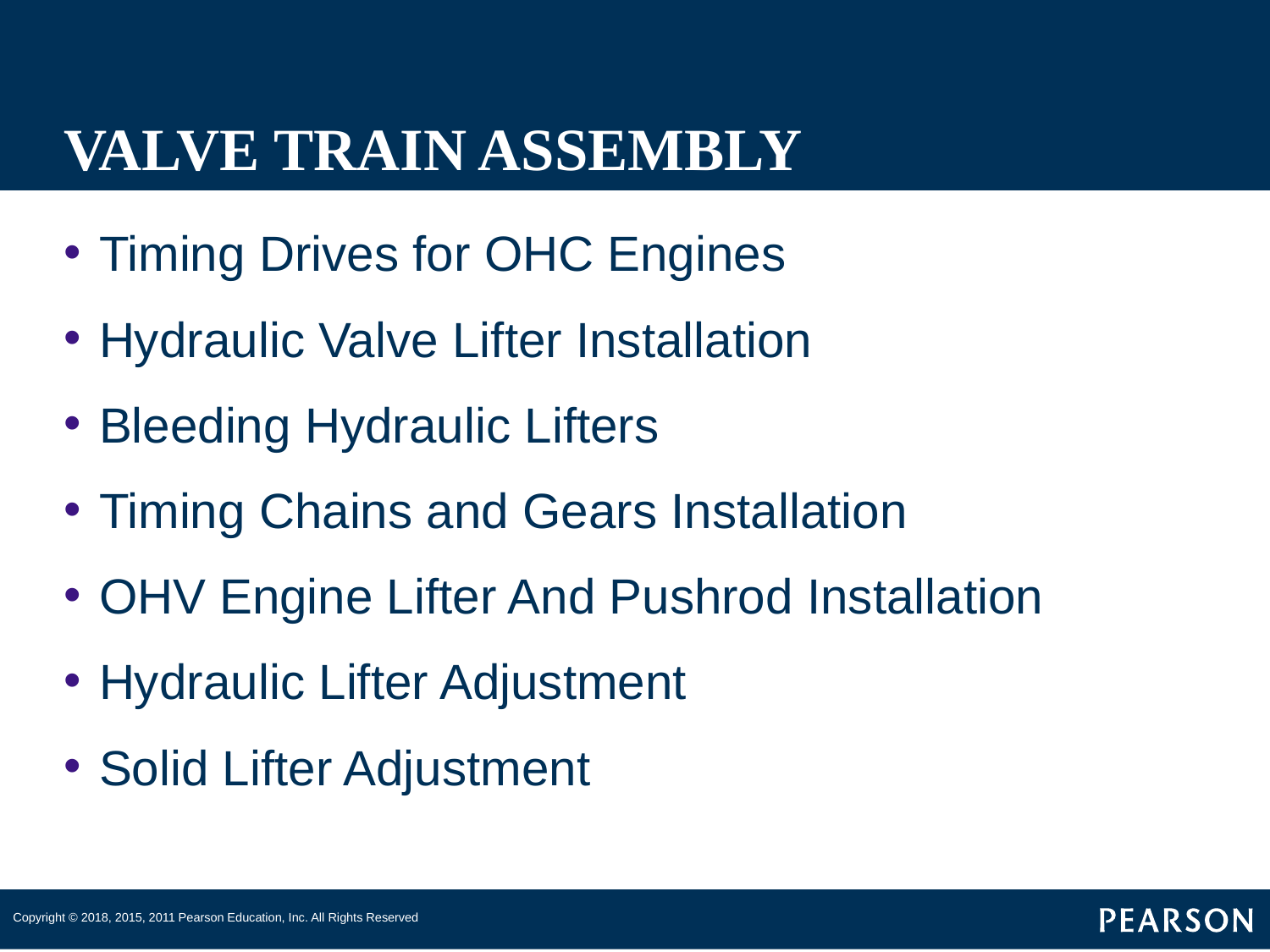

# VALVE TRAIN ASSEMBLY
Timing Drives for OHC Engines
Hydraulic Valve Lifter Installation
Bleeding Hydraulic Lifters
Timing Chains and Gears Installation
OHV Engine Lifter And Pushrod Installation
Hydraulic Lifter Adjustment
Solid Lifter Adjustment